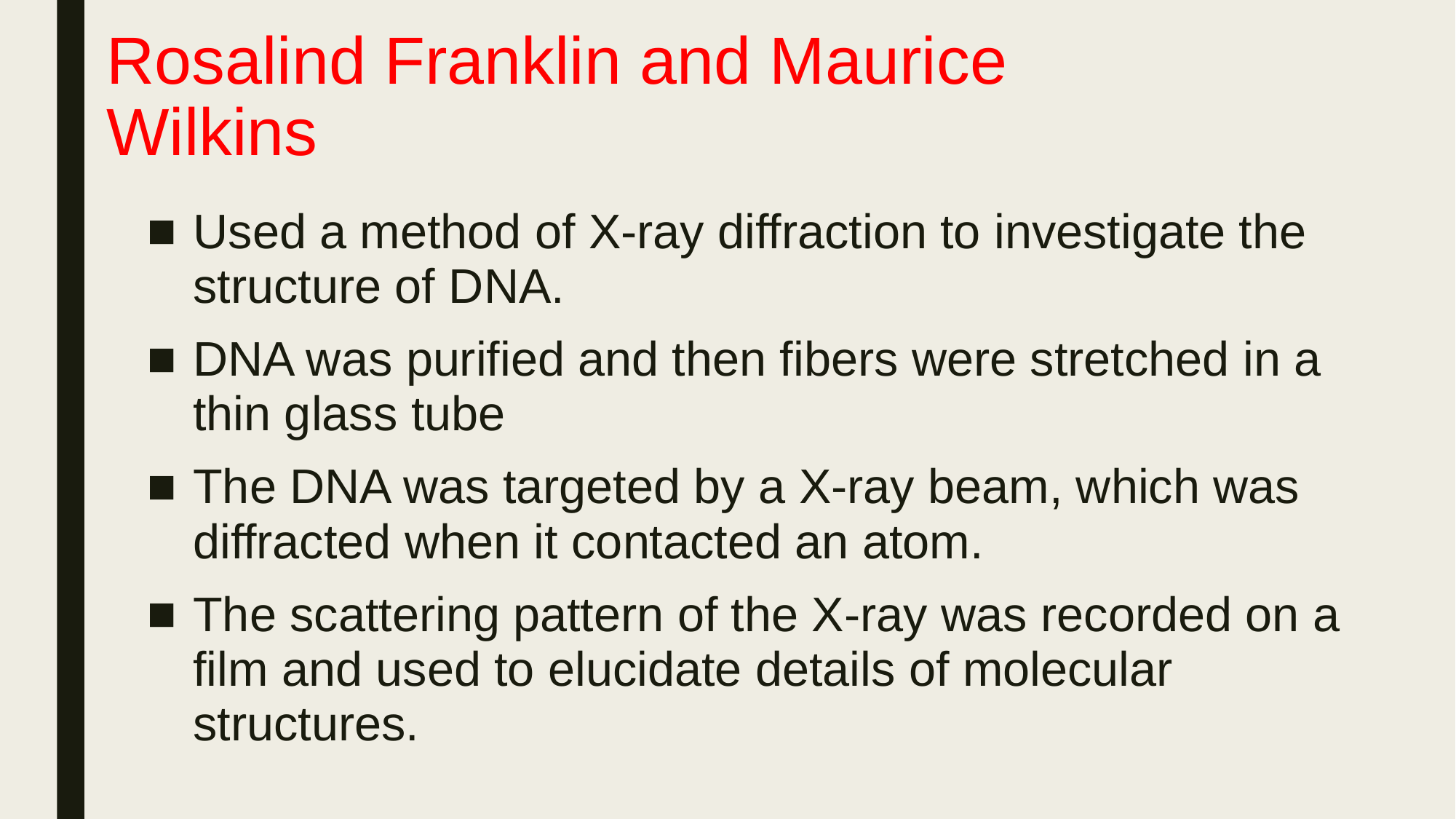

# Rosalind Franklin and Maurice Wilkins
Used a method of X-ray diffraction to investigate the structure of DNA.
DNA was purified and then fibers were stretched in a thin glass tube
The DNA was targeted by a X-ray beam, which was diffracted when it contacted an atom.
The scattering pattern of the X-ray was recorded on a film and used to elucidate details of molecular structures.